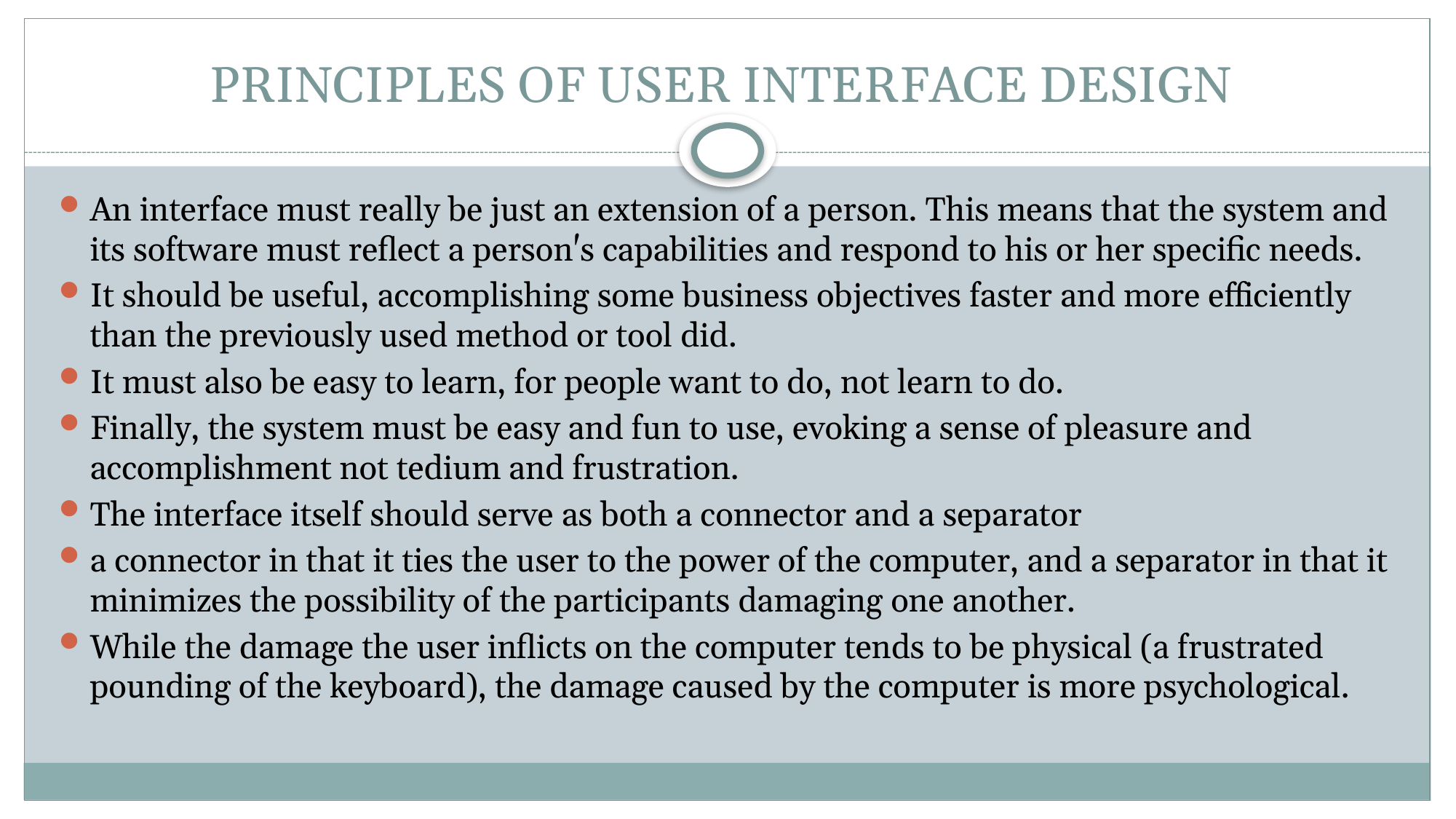

# PRINCIPLES OF USER INTERFACE DESIGN
An interface must really be just an extension of a person. This means that the system and its software must reflect a person's capabilities and respond to his or her specific needs.
It should be useful, accomplishing some business objectives faster and more efficiently than the previously used method or tool did.
It must also be easy to learn, for people want to do, not learn to do.
Finally, the system must be easy and fun to use, evoking a sense of pleasure and accomplishment not tedium and frustration.
The interface itself should serve as both a connector and a separator
a connector in that it ties the user to the power of the computer, and a separator in that it minimizes the possibility of the participants damaging one another.
While the damage the user inflicts on the computer tends to be physical (a frustrated pounding of the keyboard), the damage caused by the computer is more psychological.